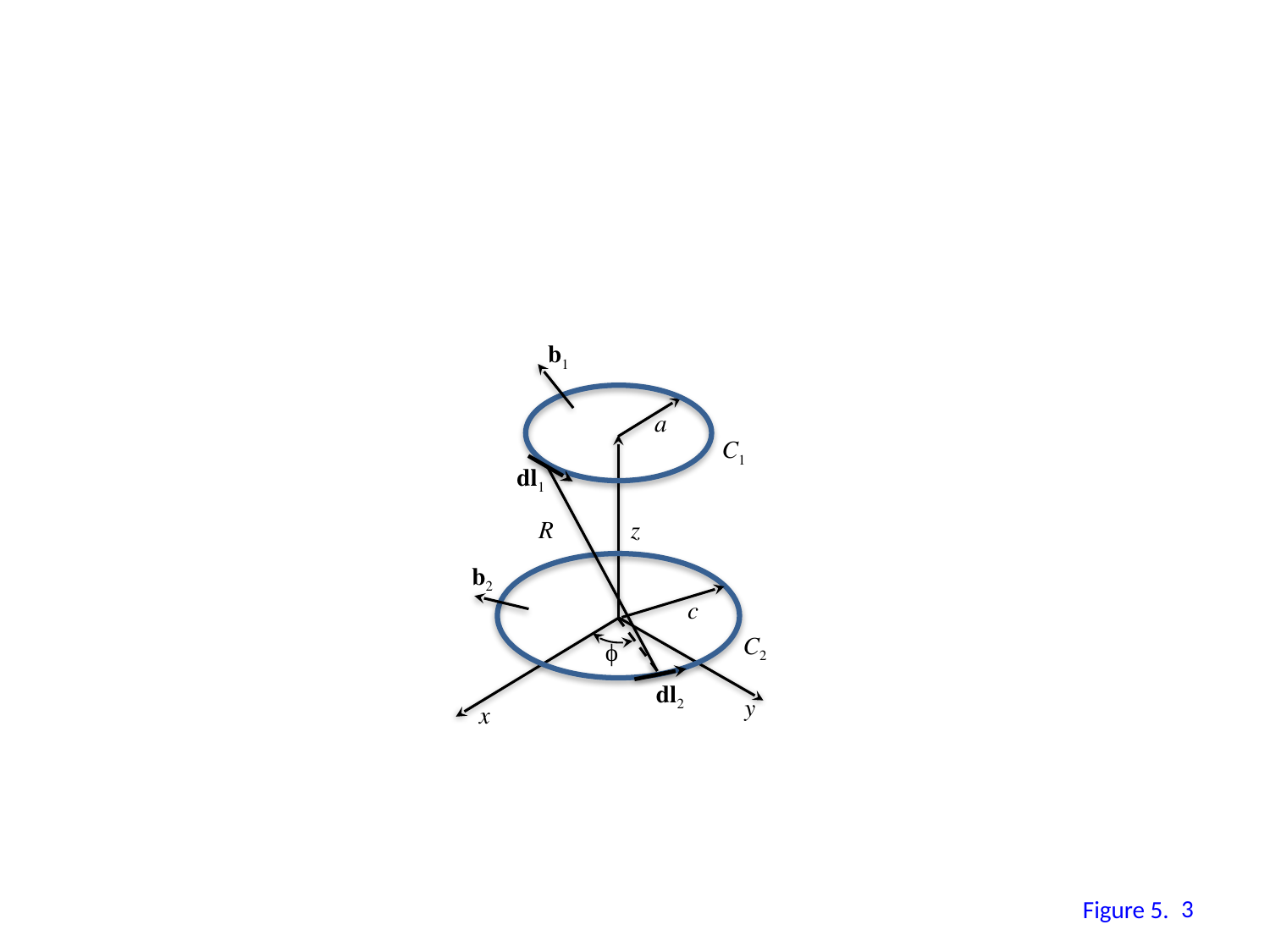

b1

a
C1
dl1
z
R

b2
c

C2
ϕ
dl2
y
x
3